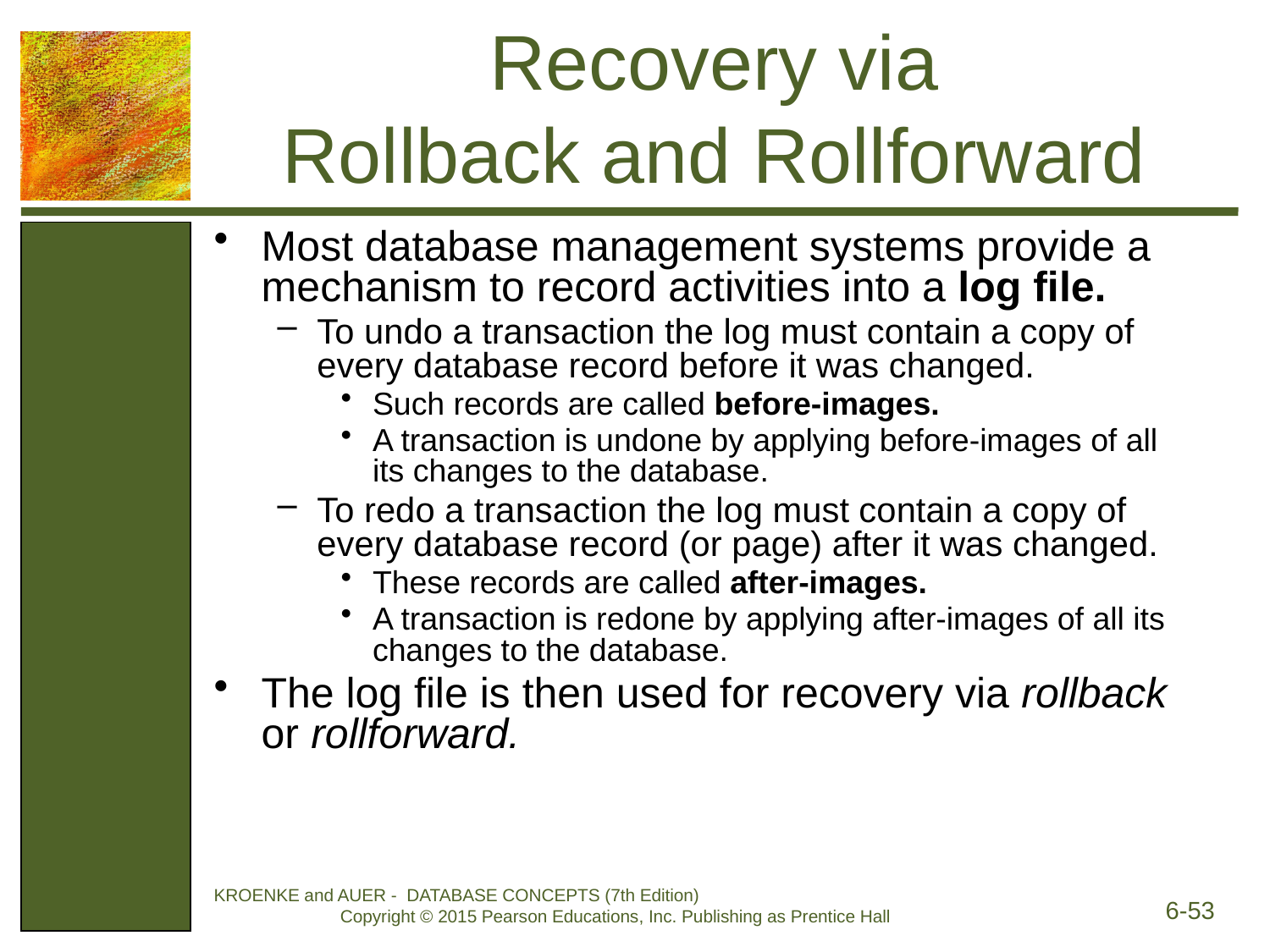

# Recovery via Rollback and Rollforward
Most database management systems provide a mechanism to record activities into a log file.
To undo a transaction the log must contain a copy of every database record before it was changed.
Such records are called before-images.
A transaction is undone by applying before-images of all its changes to the database.
To redo a transaction the log must contain a copy of every database record (or page) after it was changed.
These records are called after-images.
A transaction is redone by applying after-images of all its changes to the database.
The log file is then used for recovery via rollback or rollforward.
KROENKE and AUER -  DATABASE CONCEPTS (7th Edition)                                                                     Copyright © 2015 Pearson Educations, Inc. Publishing as Prentice Hall
6-53